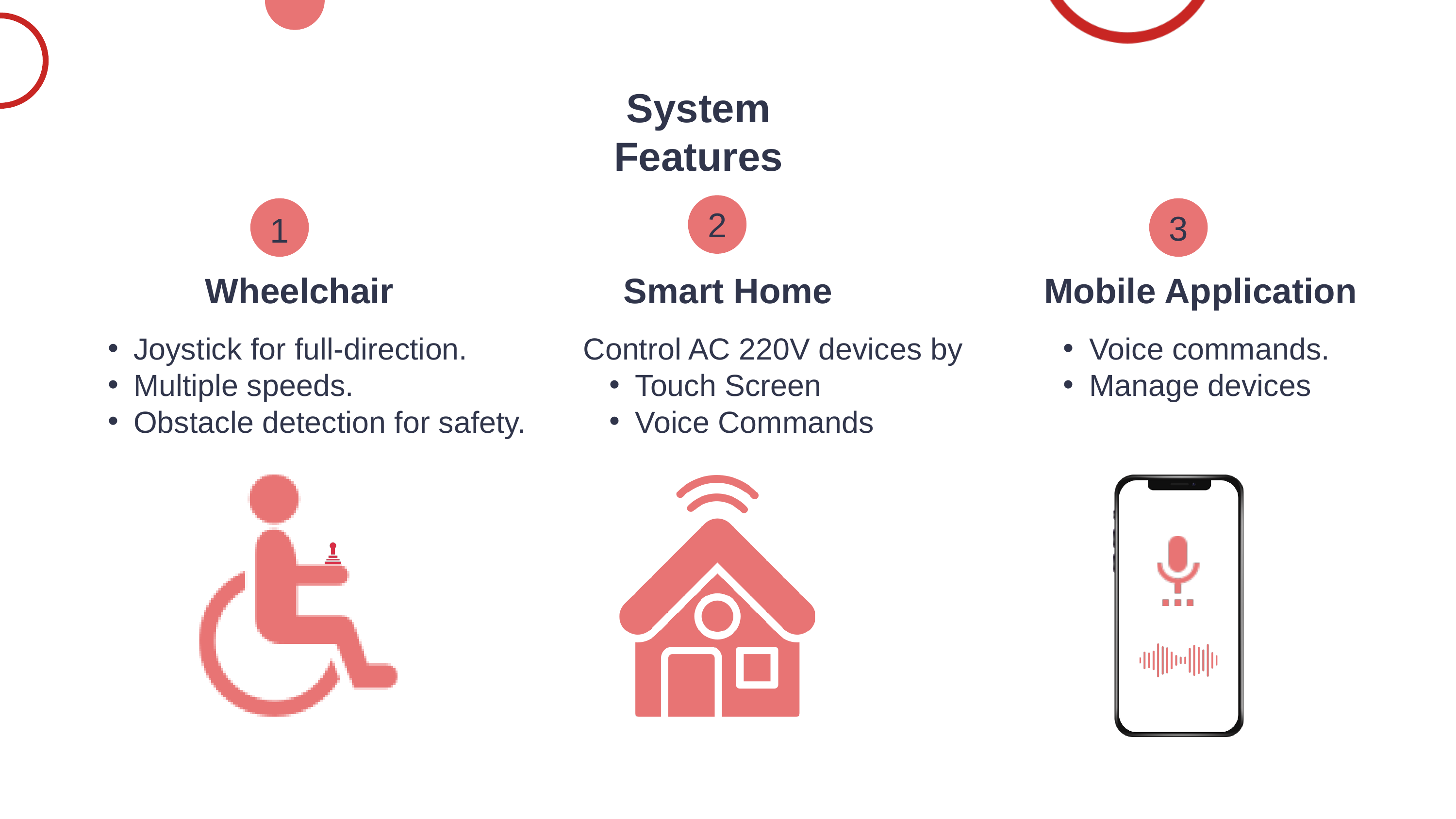

System Features

2
3
1
 Wheelchair
Smart Home
Mobile Application
Joystick for full-direction.
Multiple speeds.
Obstacle detection for safety.

Control AC 220V devices by
Touch Screen
Voice Commands

Voice commands.
Manage devices